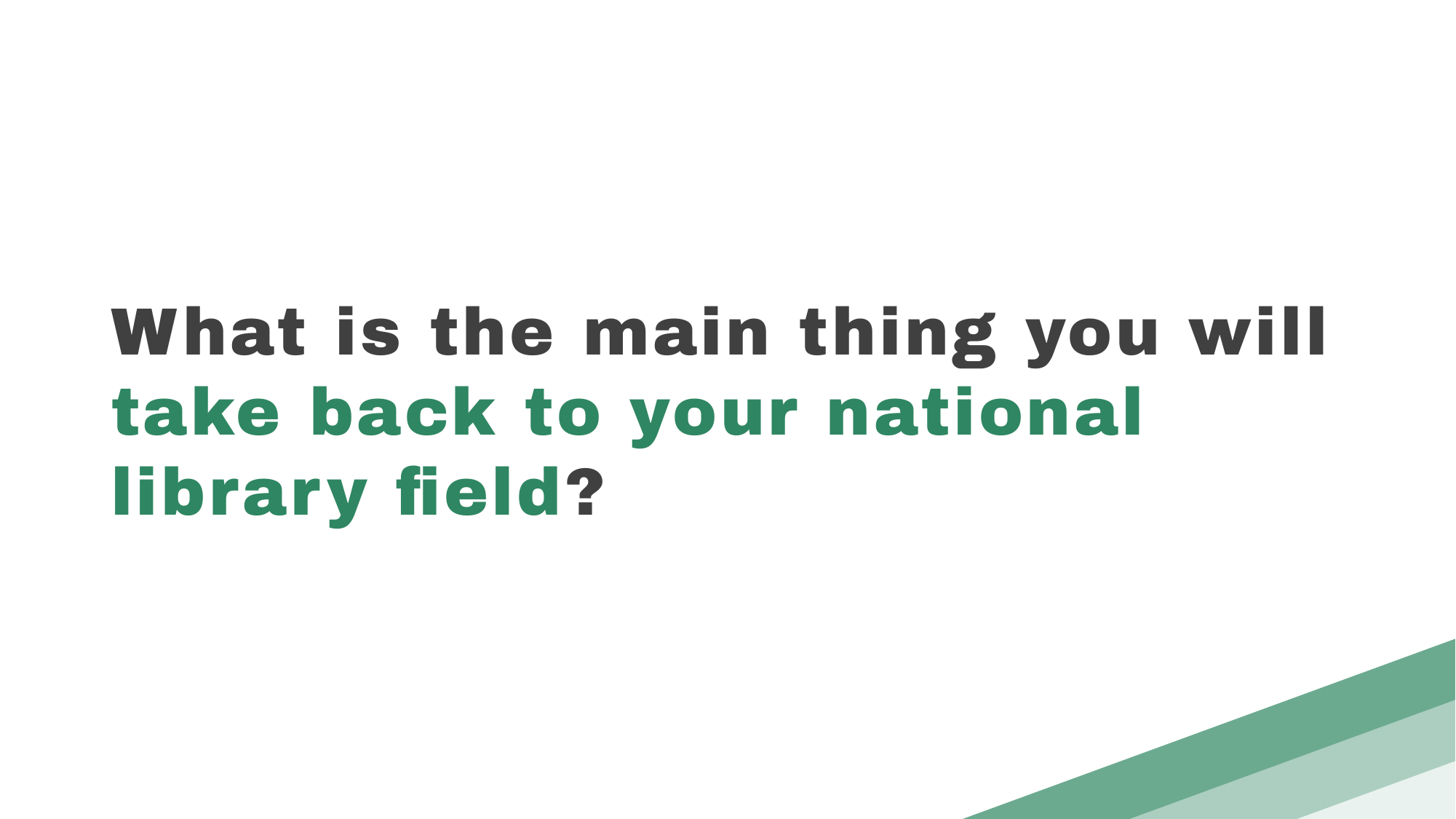

What is the main thing you will take back to your national library field?